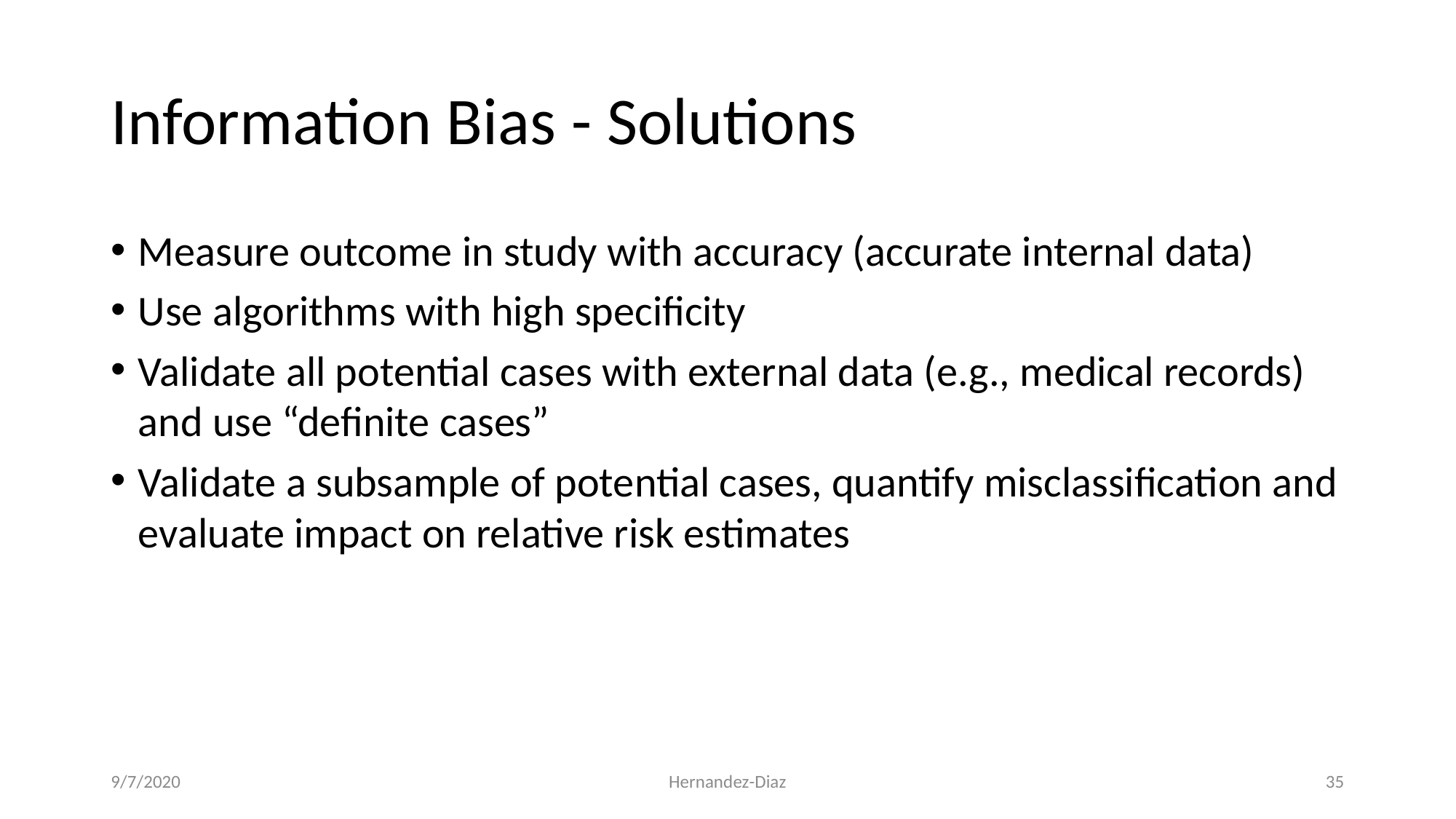

# Information Bias - Solutions
Measure outcome in study with accuracy (accurate internal data)
Use algorithms with high specificity
Validate all potential cases with external data (e.g., medical records) and use “definite cases”
Validate a subsample of potential cases, quantify misclassification and evaluate impact on relative risk estimates

9/7/2020
Hernandez-Diaz
35